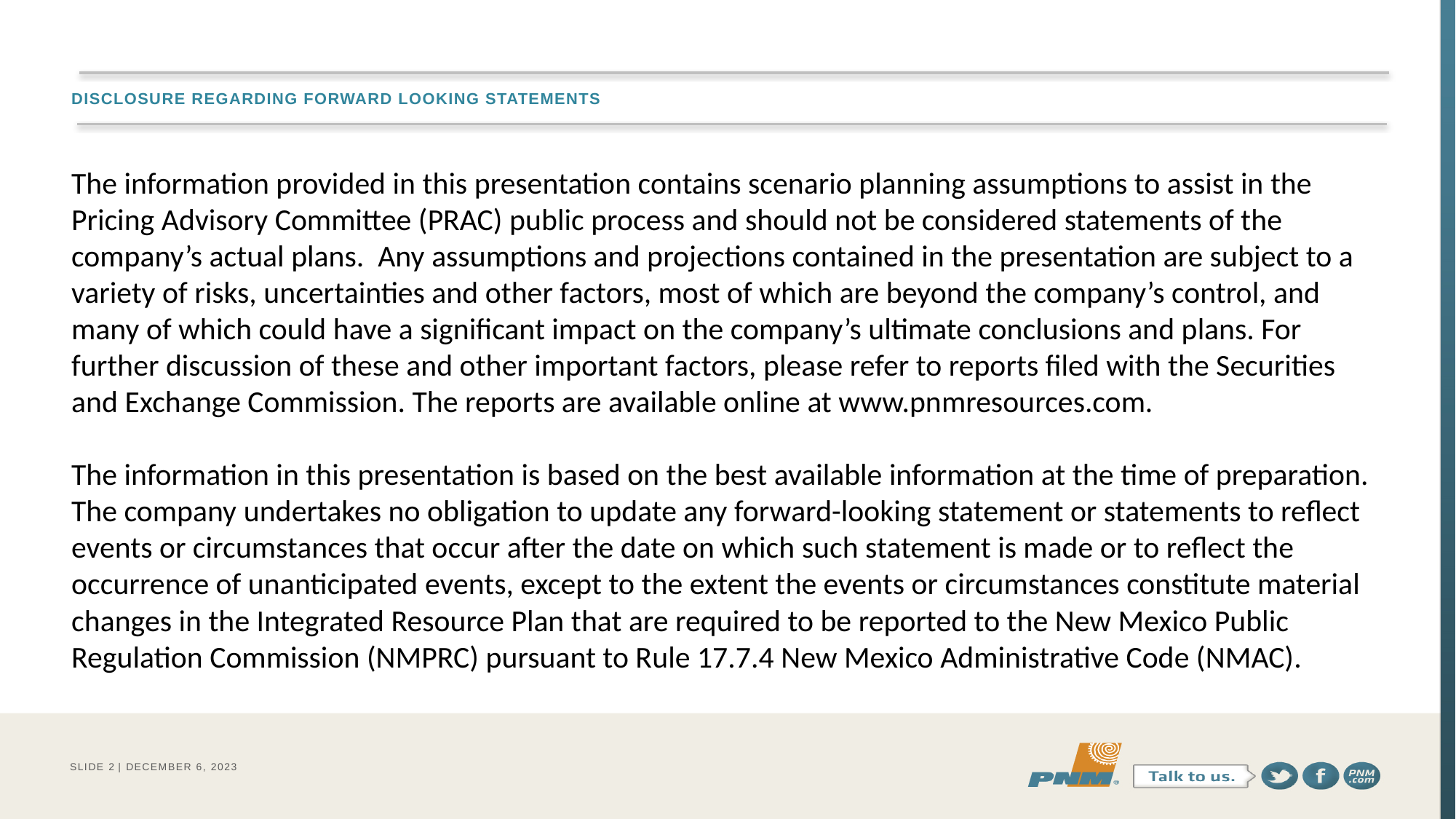

# Disclosure regarding forward looking statements
The information provided in this presentation contains scenario planning assumptions to assist in the Pricing Advisory Committee (PRAC) public process and should not be considered statements of the company’s actual plans.  Any assumptions and projections contained in the presentation are subject to a variety of risks, uncertainties and other factors, most of which are beyond the company’s control, and many of which could have a significant impact on the company’s ultimate conclusions and plans. For further discussion of these and other important factors, please refer to reports filed with the Securities and Exchange Commission. The reports are available online at www.pnmresources.com.

The information in this presentation is based on the best available information at the time of preparation. The company undertakes no obligation to update any forward-looking statement or statements to reflect events or circumstances that occur after the date on which such statement is made or to reflect the occurrence of unanticipated events, except to the extent the events or circumstances constitute material changes in the Integrated Resource Plan that are required to be reported to the New Mexico Public Regulation Commission (NMPRC) pursuant to Rule 17.7.4 New Mexico Administrative Code (NMAC).